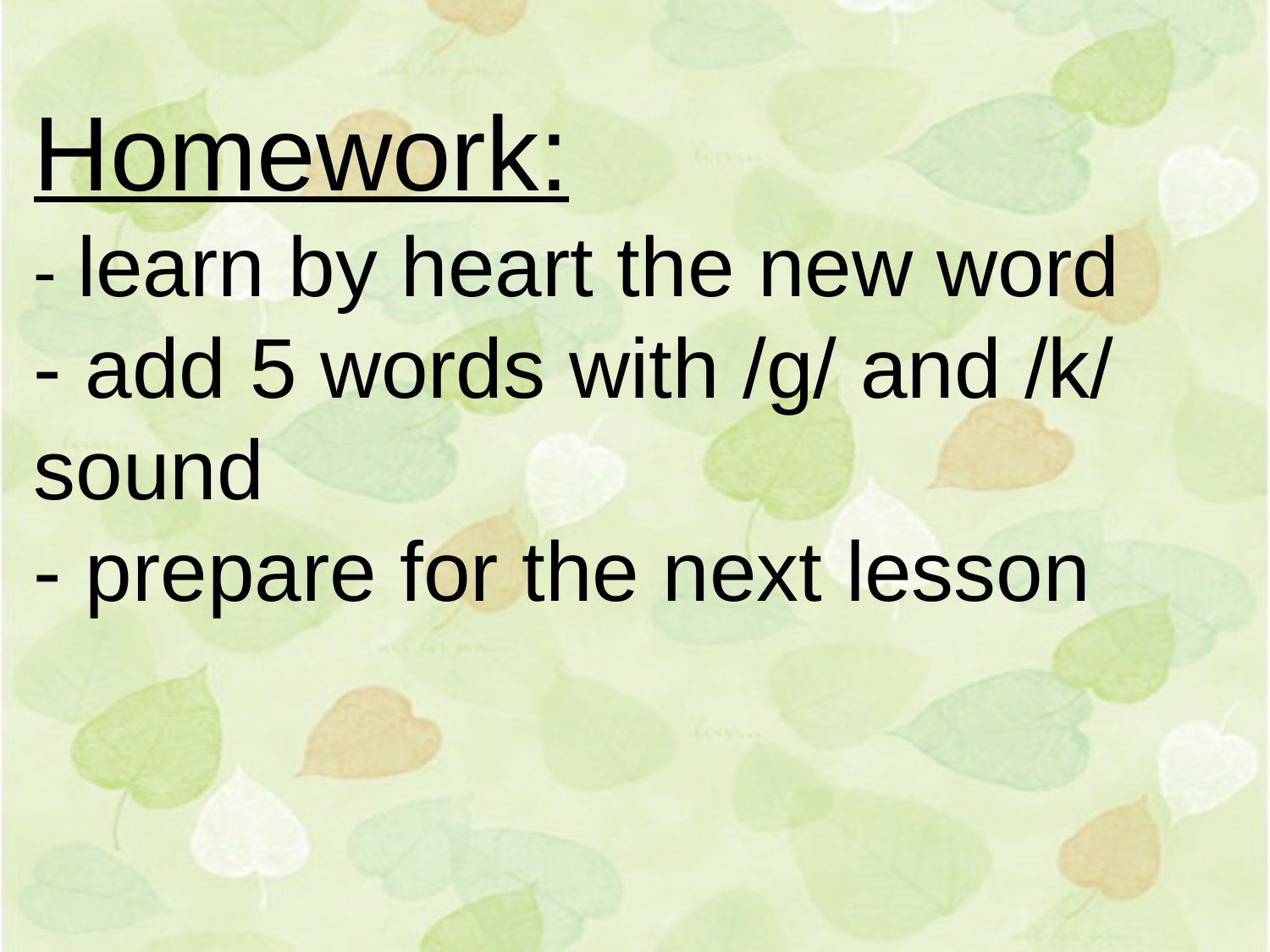

# Homework: - learn by heart the new word - add 5 words with /g/ and /k/ sound - prepare for the next lesson